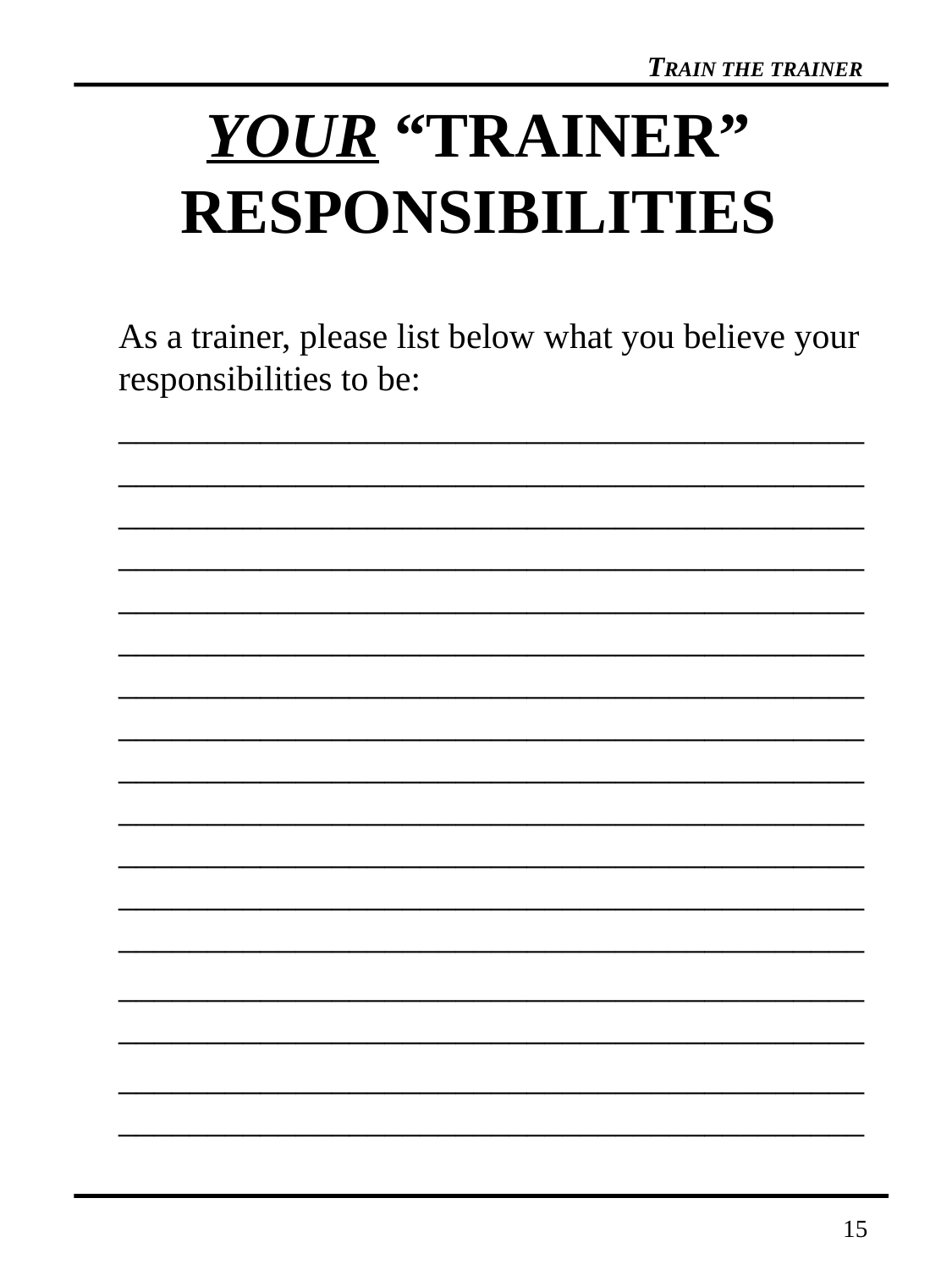

# YOUR “TRAINER” RESPONSIBILITIES
As a trainer, please list below what you believe your responsibilities to be:
__________________________________________________________________________________________________________________________________________________________________________________________________________________________________________________________________________________________________________________________________________________________________________________________________________________________________________________________________________________________________________________________________________________________________
____________________________________________________________________________________
____________________________________________________________________________________
15